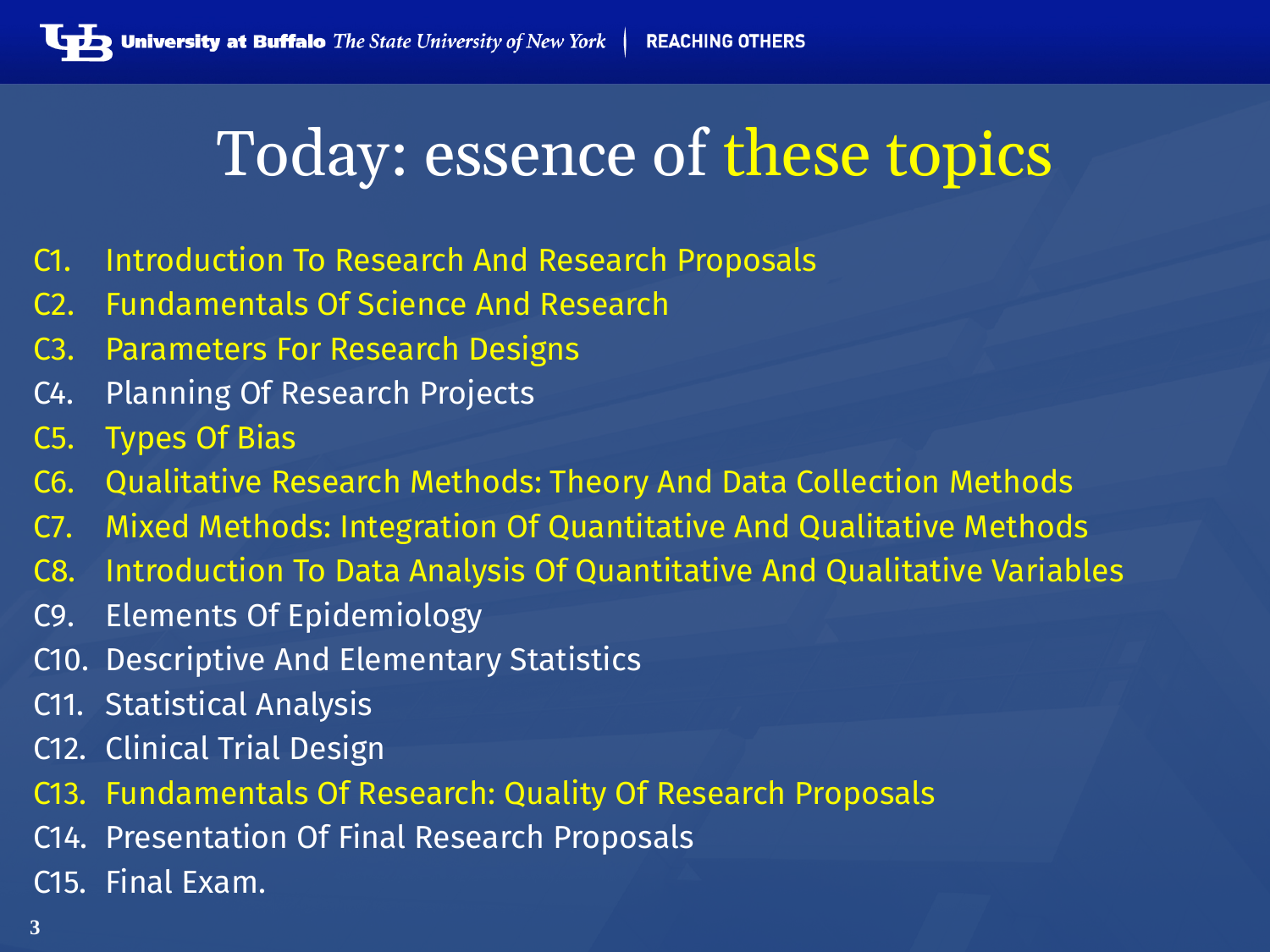

# Today: essence of these topics
C1.	Introduction To Research And Research Proposals
C2.	Fundamentals Of Science And Research
C3.	Parameters For Research Designs
C4.	Planning Of Research Projects
C5.	Types Of Bias
C6.	Qualitative Research Methods: Theory And Data Collection Methods
C7.	Mixed Methods: Integration Of Quantitative And Qualitative Methods
C8.	Introduction To Data Analysis Of Quantitative And Qualitative Variables
C9.	Elements Of Epidemiology
C10.	Descriptive And Elementary Statistics
C11.	Statistical Analysis
C12.	Clinical Trial Design
C13.	Fundamentals Of Research: Quality Of Research Proposals
C14.	Presentation Of Final Research Proposals
C15.	Final Exam.

3